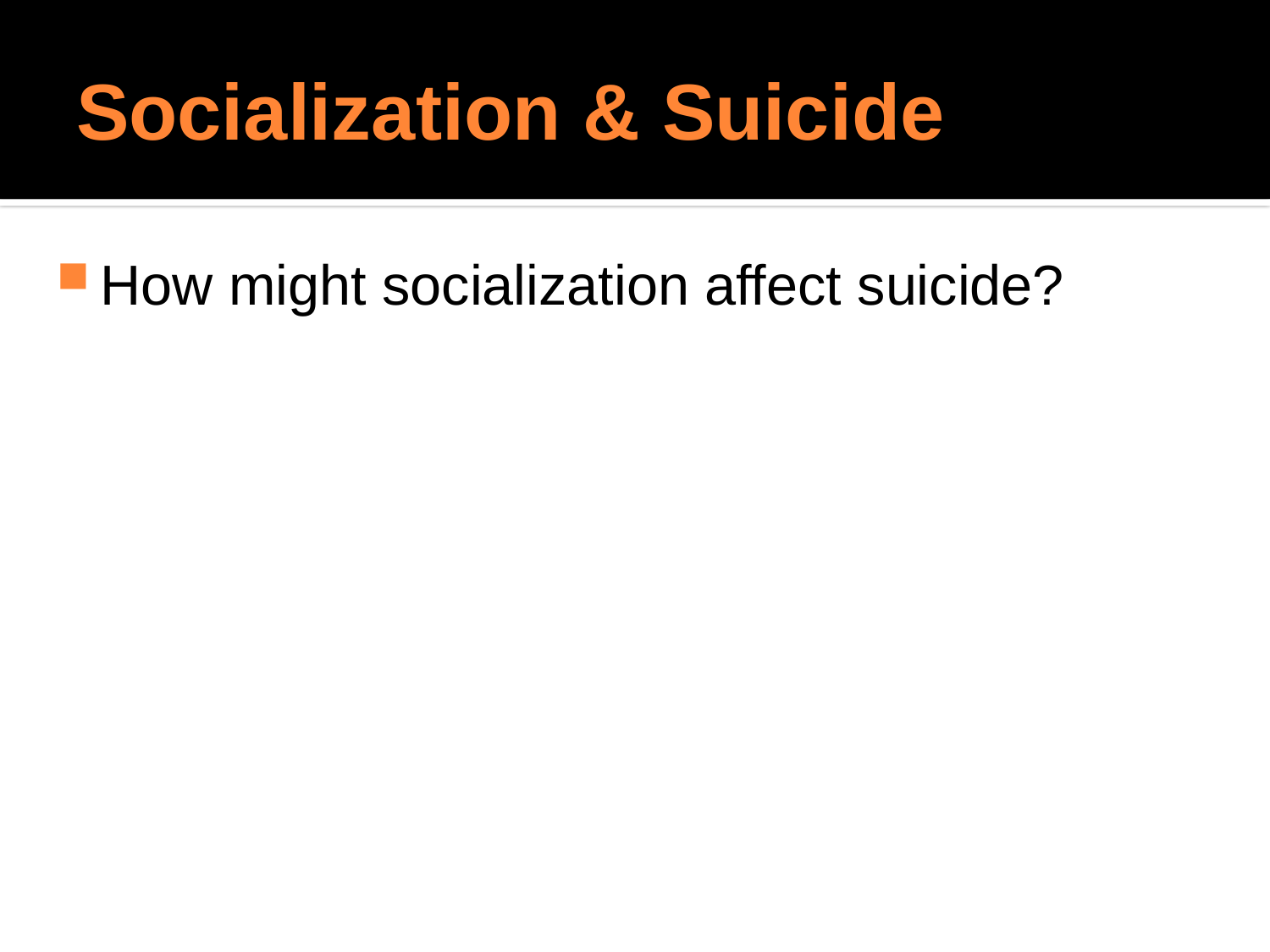

# Socialization & Suicide
Do Sociologists Ask?
How might socialization affect suicide?